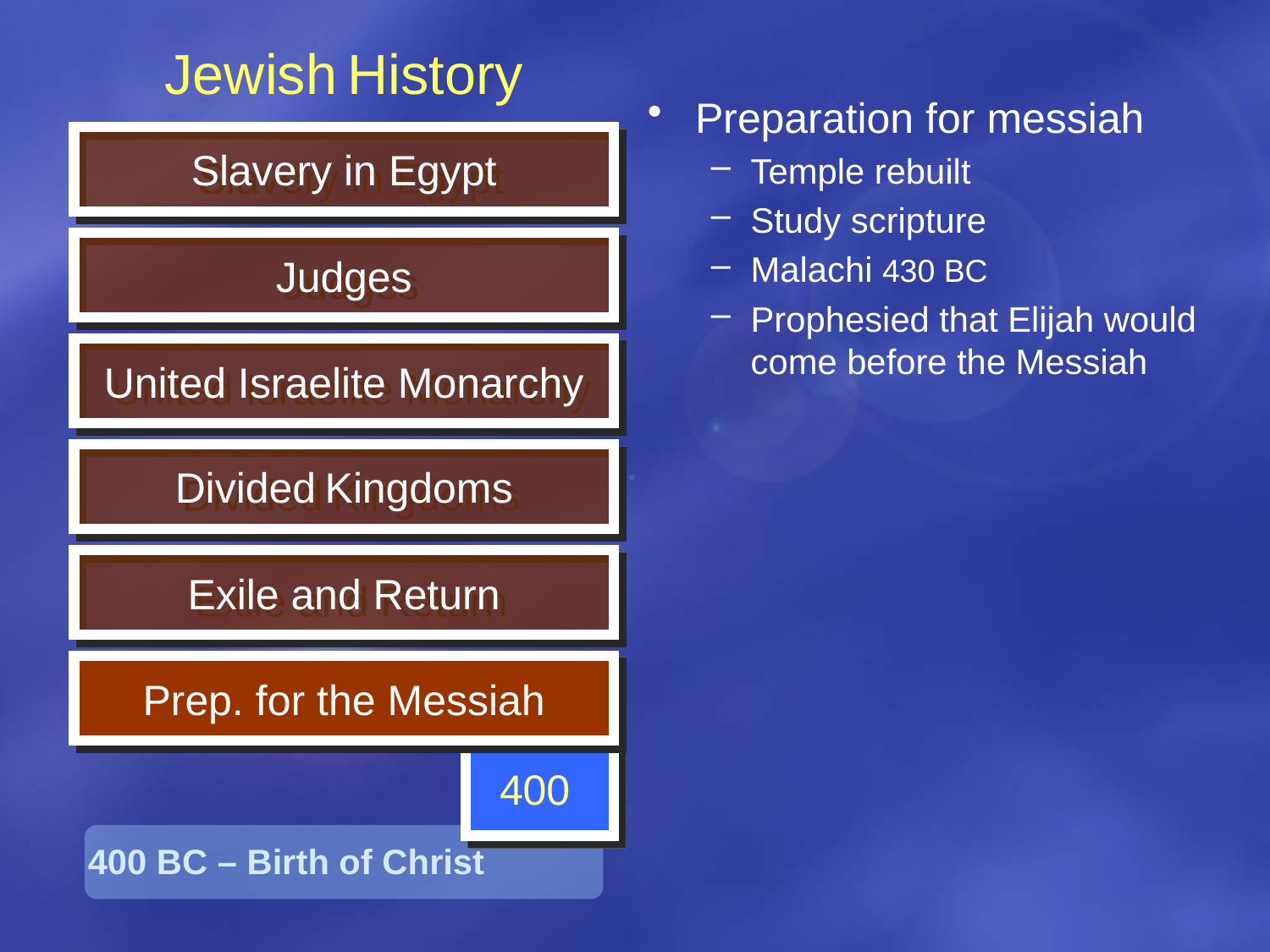

Jewish History
Preparation for messiah
Temple rebuilt
Study scripture
Malachi 430 BC
Prophesied that Elijah would come before the Messiah

Slavery in Egypt
Judges
United Israelite Monarchy
Divided Kingdoms
Exile and Return
Prep. for the Messiah
400

400 BC – Birth of Christ